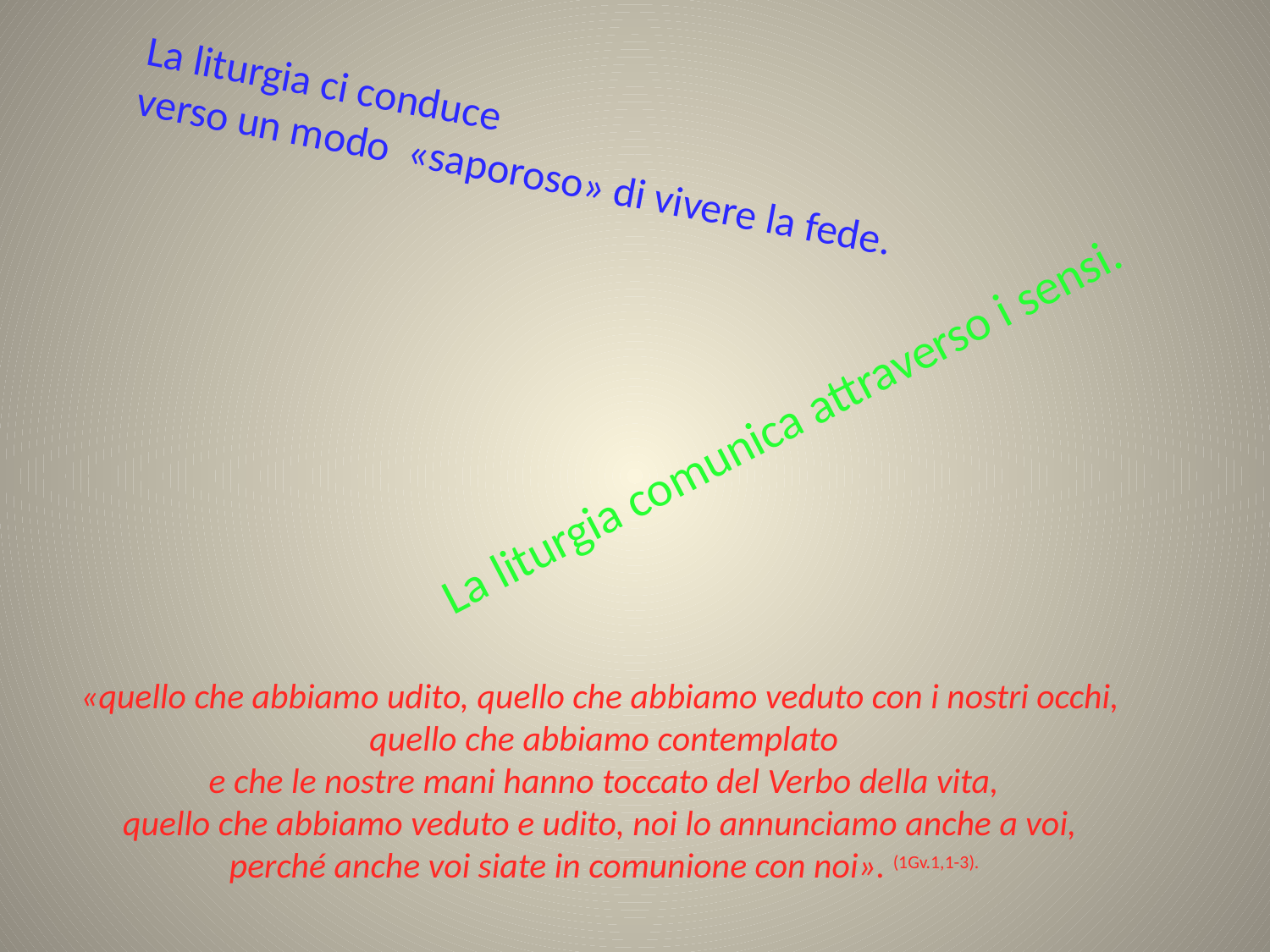

La liturgia ci conduce
verso un modo  «saporoso» di vivere la fede.

La liturgia comunica attraverso i sensi.
«quello che abbiamo udito, quello che abbiamo veduto con i nostri occhi,
quello che abbiamo contemplato
 e che le nostre mani hanno toccato del Verbo della vita,
quello che abbiamo veduto e udito, noi lo annunciamo anche a voi,
perché anche voi siate in comunione con noi». (1Gv.1,1-3).